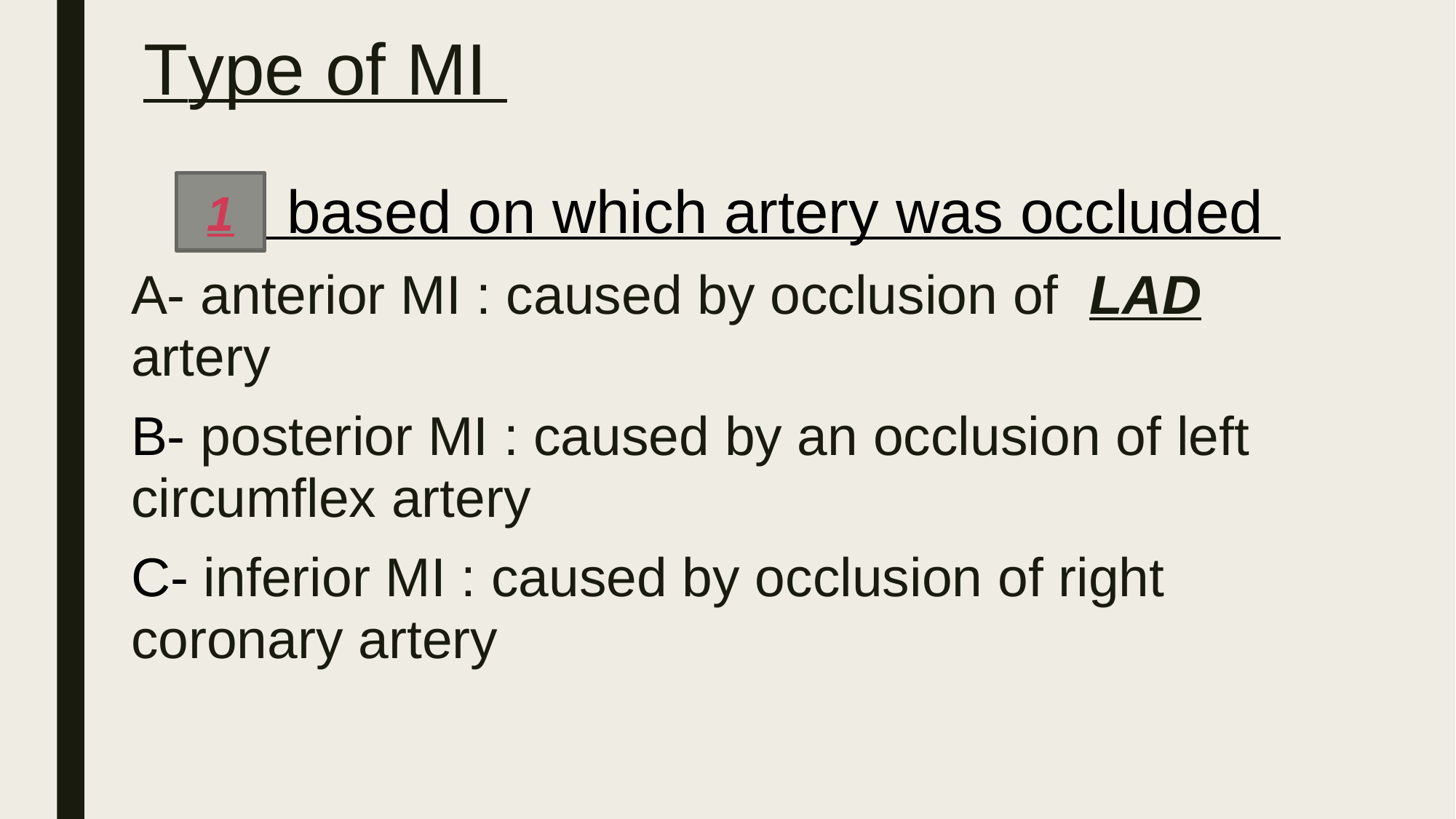

# Type of MI
 : based on which artery was occluded
A- anterior MI : caused by occlusion of  LAD artery
B- posterior MI : caused by an occlusion of left  circumflex artery
C- inferior MI : caused by occlusion of right coronary artery
1